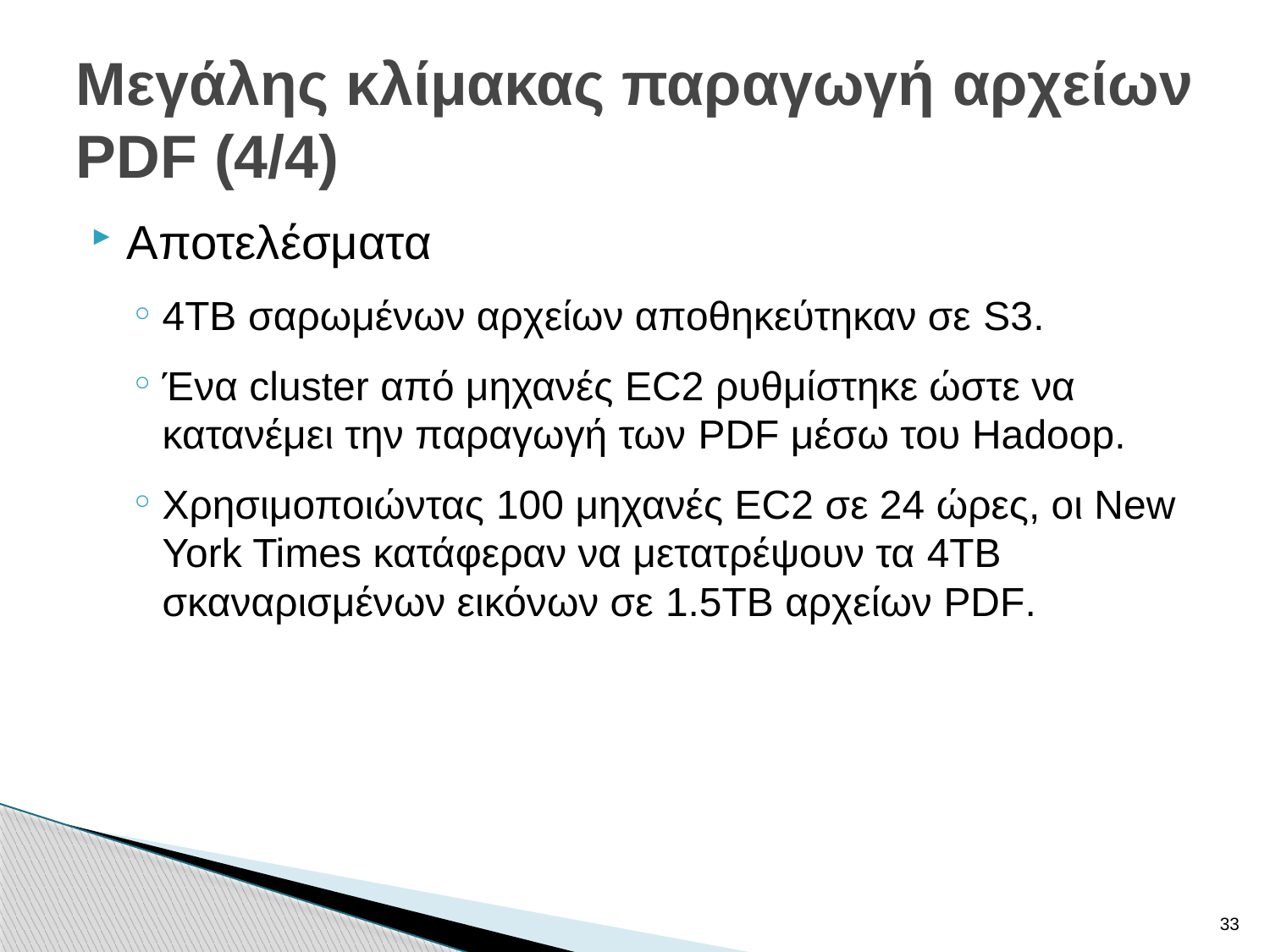

# Μεγάλης κλίμακας παραγωγή αρχείων PDF (4/4)
Αποτελέσματα
4TB σαρωμένων αρχείων αποθηκεύτηκαν σε S3.
Ένα cluster από μηχανές EC2 ρυθμίστηκε ώστε να κατανέμει την παραγωγή των PDF μέσω του Hadoop.
Χρησιμοποιώντας 100 μηχανές EC2 σε 24 ώρες, οι New York Times κατάφεραν να μετατρέψουν τα 4TB σκαναρισμένων εικόνων σε 1.5TB αρχείων PDF.

33